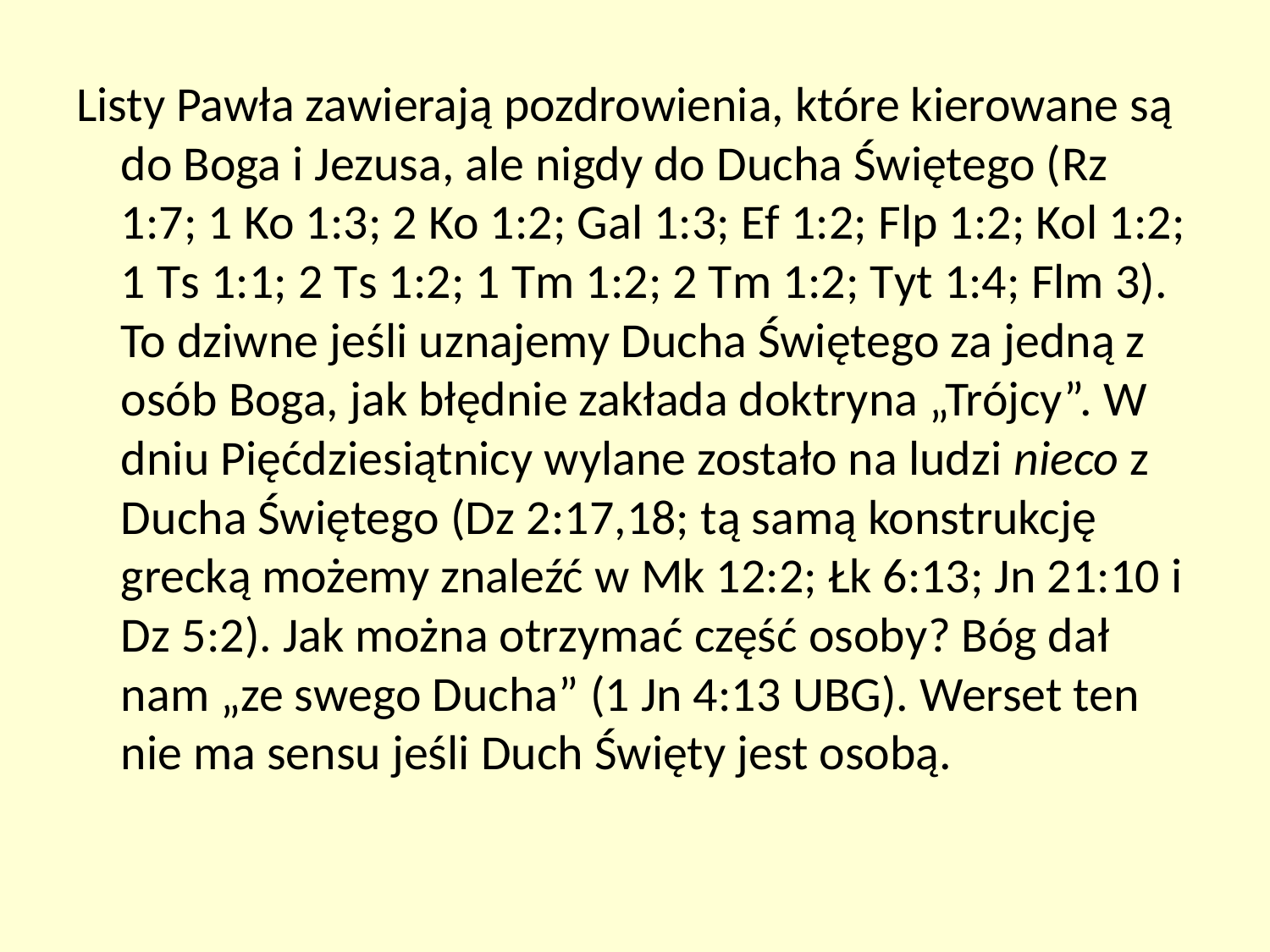

Listy Pawła zawierają pozdrowienia, które kierowane są do Boga i Jezusa, ale nigdy do Ducha Świętego (Rz 1:7; 1 Ko 1:3; 2 Ko 1:2; Gal 1:3; Ef 1:2; Flp 1:2; Kol 1:2; 1 Ts 1:1; 2 Ts 1:2; 1 Tm 1:2; 2 Tm 1:2; Tyt 1:4; Flm 3). To dziwne jeśli uznajemy Ducha Świętego za jedną z osób Boga, jak błędnie zakłada doktryna „Trójcy”. W dniu Pięćdziesiątnicy wylane zostało na ludzi nieco z Ducha Świętego (Dz 2:17,18; tą samą konstrukcję grecką możemy znaleźć w Mk 12:2; Łk 6:13; Jn 21:10 i Dz 5:2). Jak można otrzymać część osoby? Bóg dał nam „ze swego Ducha” (1 Jn 4:13 UBG). Werset ten nie ma sensu jeśli Duch Święty jest osobą.